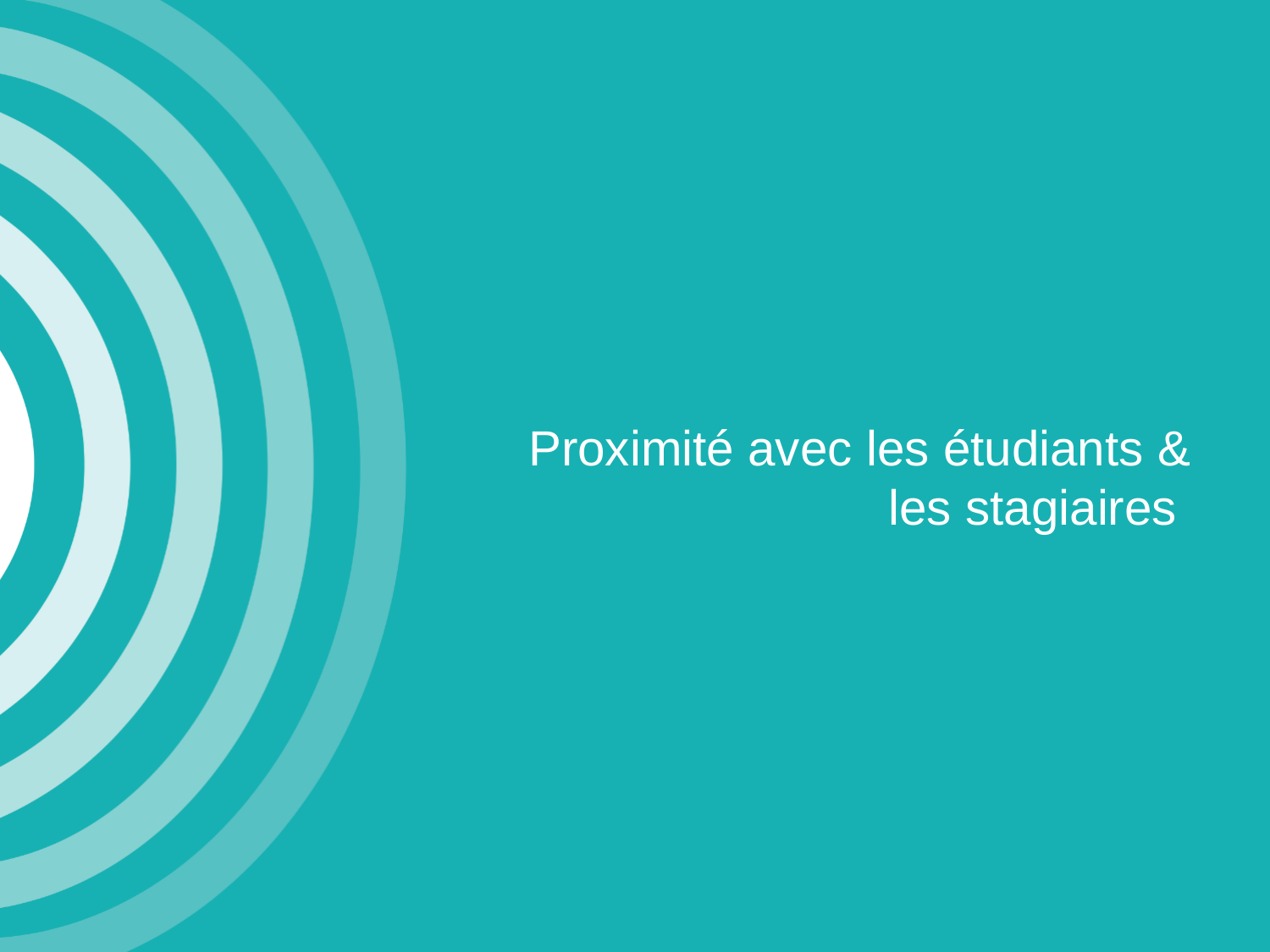

# Proximité avec les étudiants & les stagiaires